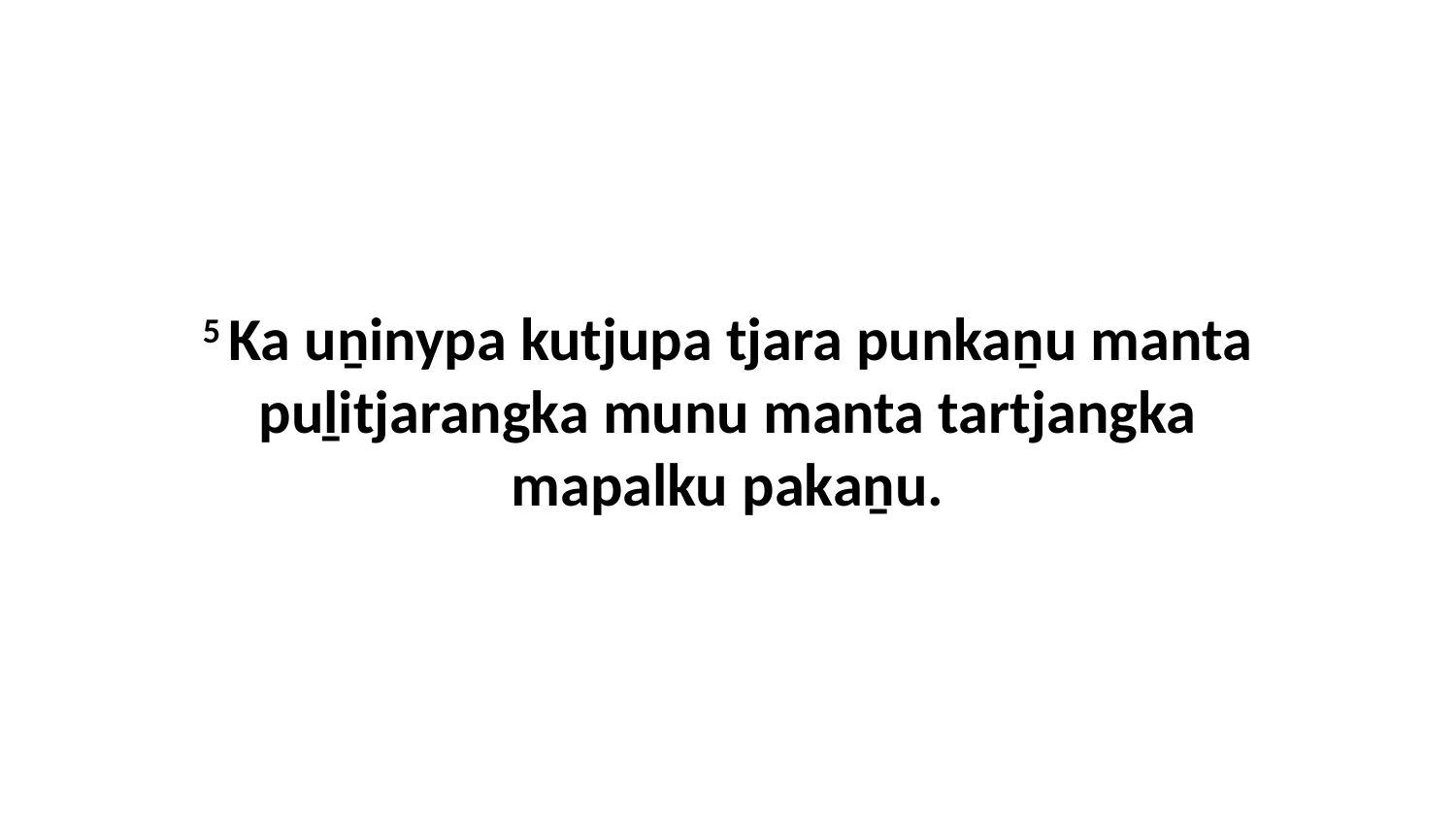

5 Ka uṉinypa kutjupa tjara punkaṉu manta puḻitjarangka munu manta tartjangka mapalku pakaṉu.